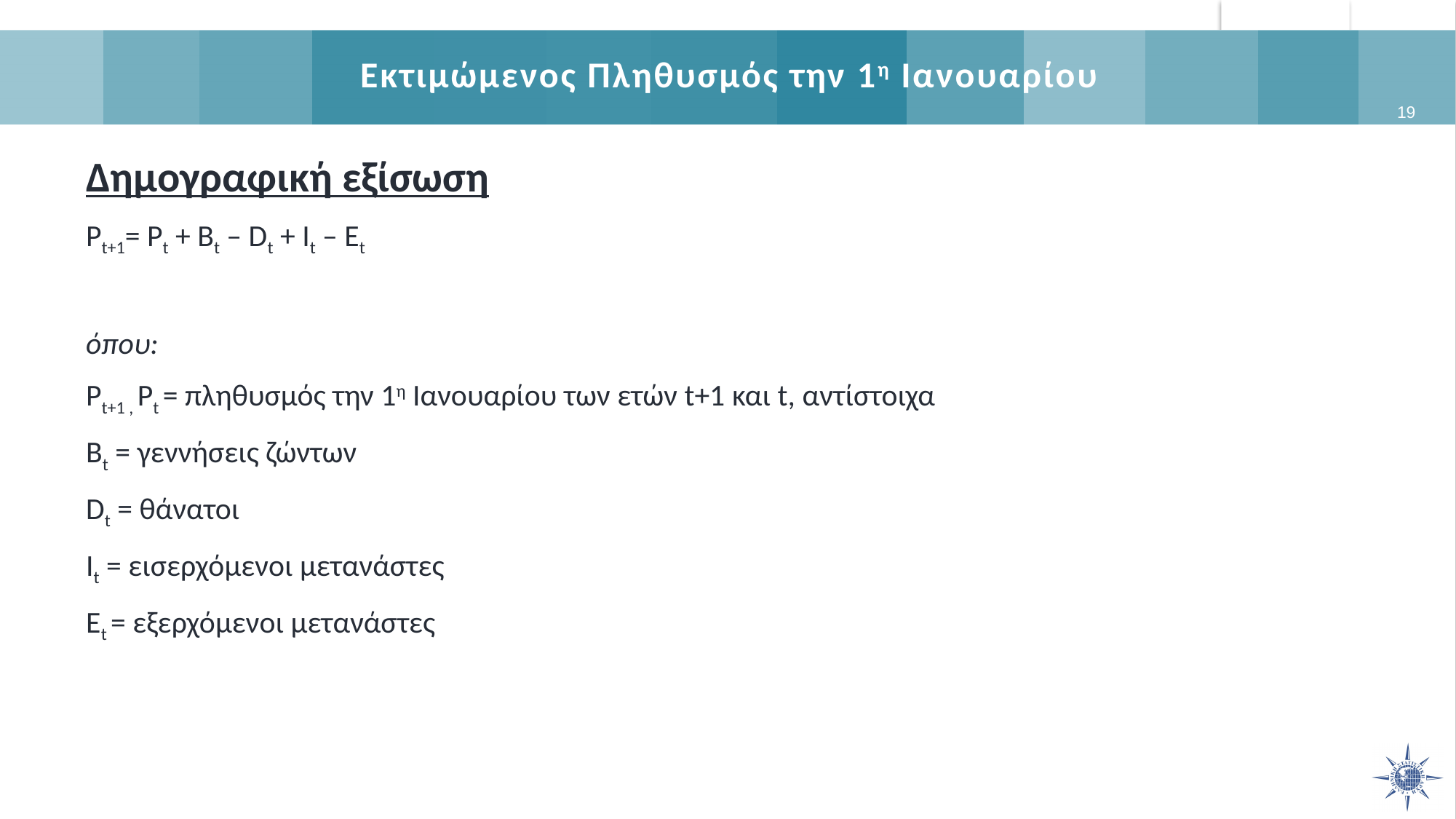

# Εκτιμώμενος Πληθυσμός την 1η Ιανουαρίου
19
Δημογραφική εξίσωση
Pt+1= Pt + Bt – Dt + It – Et

όπου:
Pt+1 , Pt = πληθυσμός την 1η Ιανουαρίου των ετών t+1 και t, αντίστοιχα
Bt = γεννήσεις ζώντων
Dt = θάνατοι
It = εισερχόμενοι μετανάστες
Et = εξερχόμενοι μετανάστες